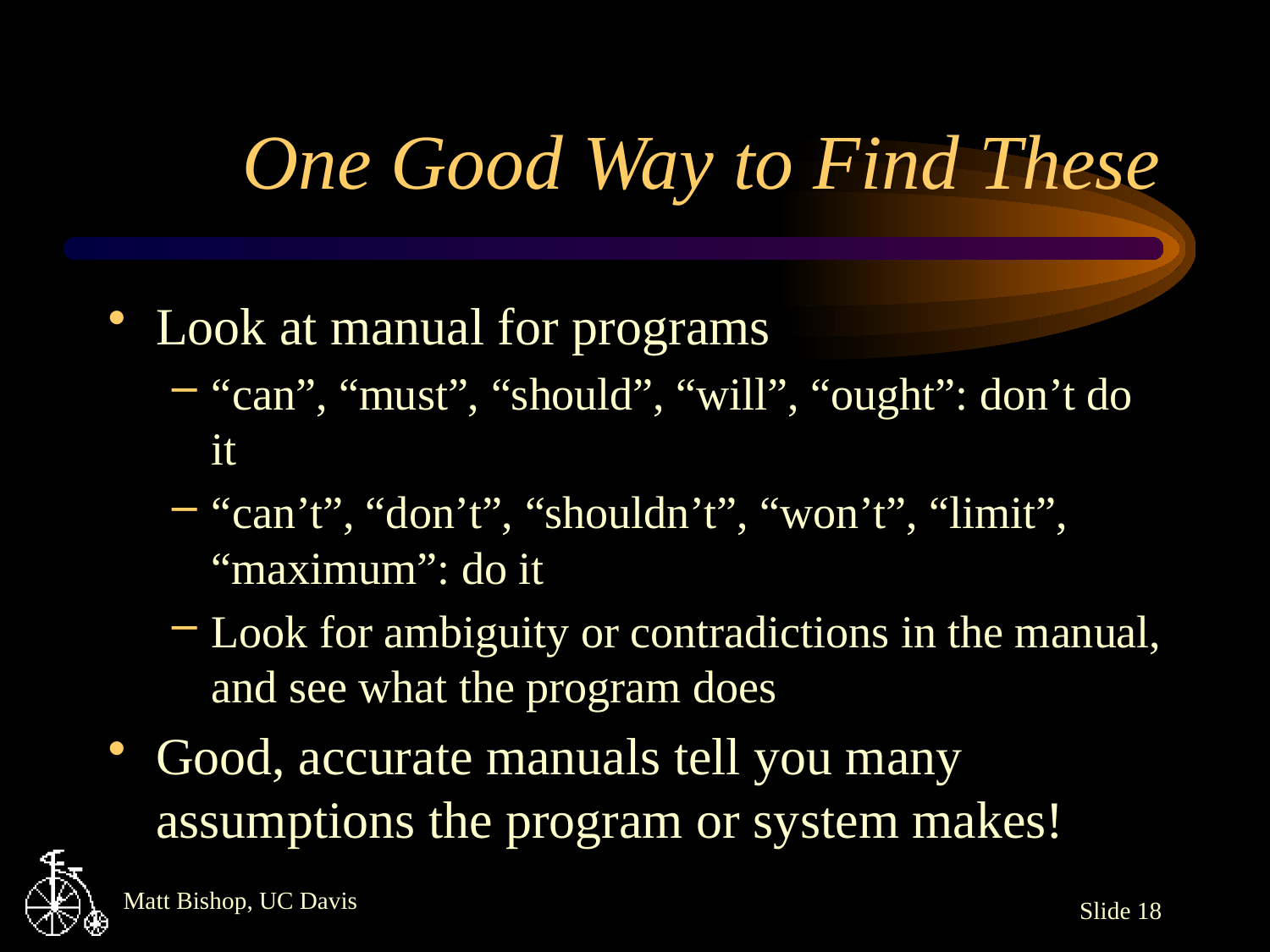

# One Good Way to Find These
Look at manual for programs
“can”, “must”, “should”, “will”, “ought”: don’t do it
“can’t”, “don’t”, “shouldn’t”, “won’t”, “limit”, “maximum”: do it
Look for ambiguity or contradictions in the manual, and see what the program does
Good, accurate manuals tell you many assumptions the program or system makes!

Slide 18